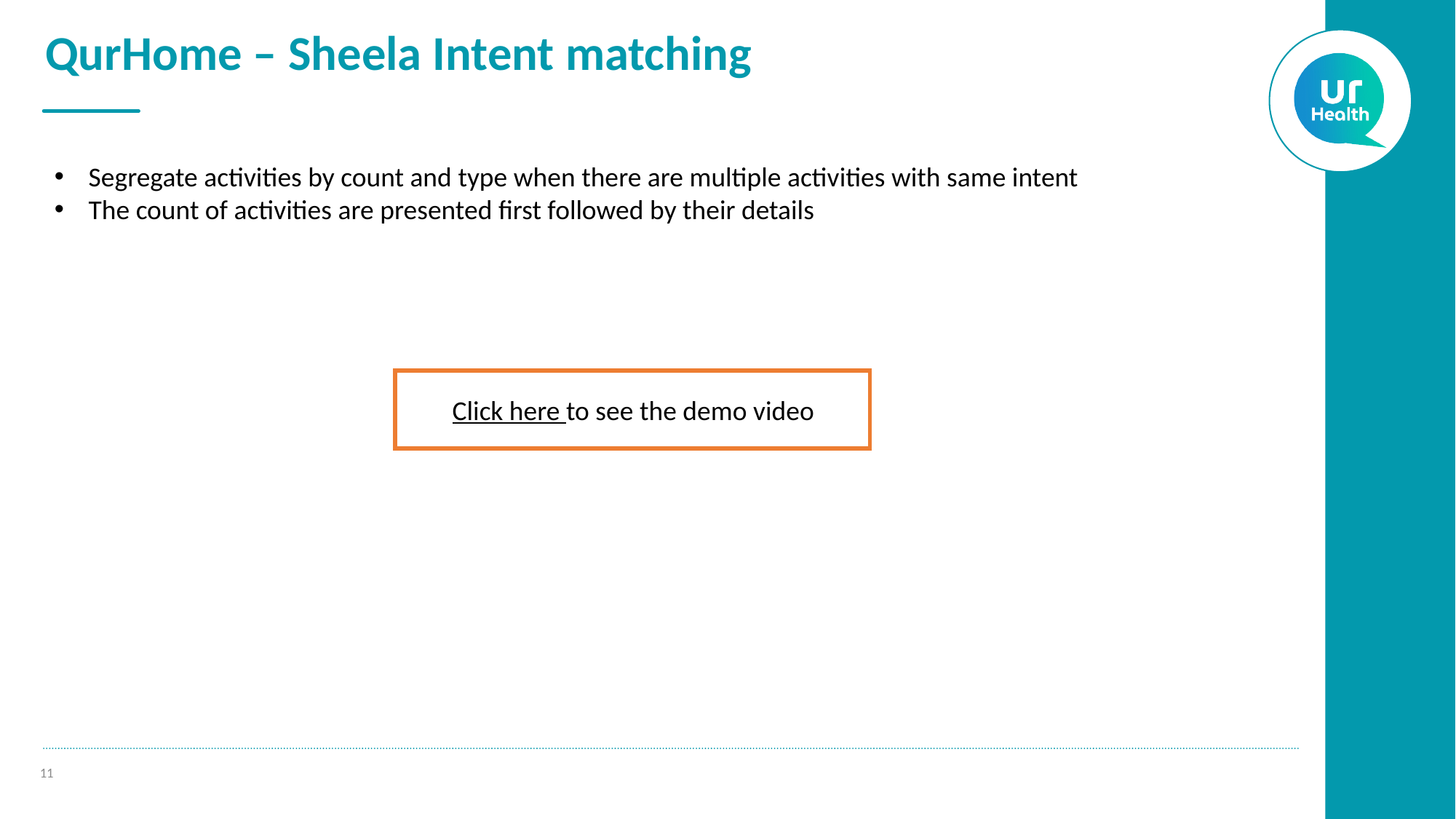

# QurHome – Sheela Intent matching
Segregate activities by count and type when there are multiple activities with same intent
The count of activities are presented first followed by their details

Click here to see the demo video